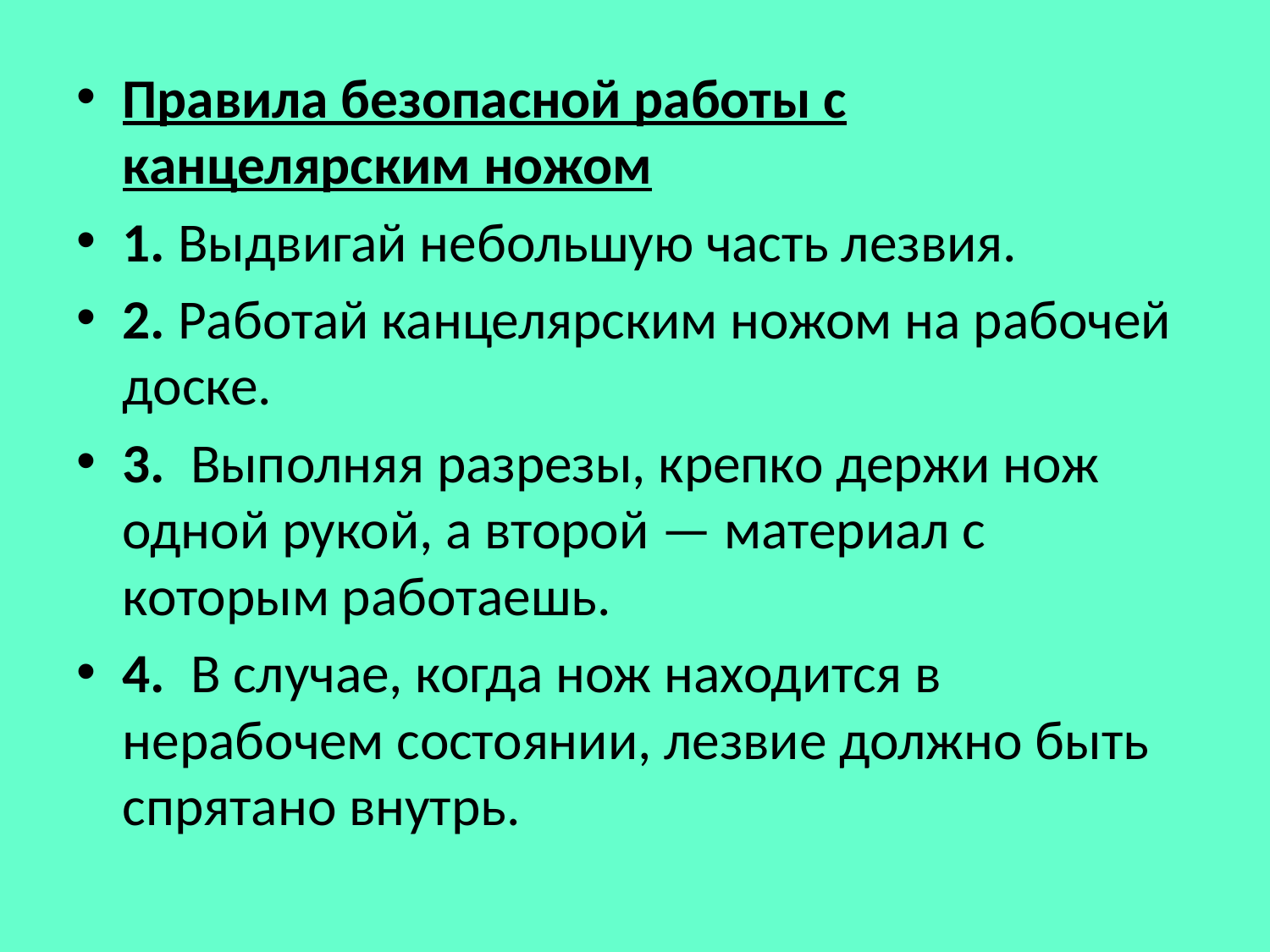

#
Правила безопасной работы с канцелярским ножом
1. Выдвигай небольшую часть лезвия.
2. Работай канцелярским ножом на рабочей доске.
3.  Выполняя разрезы, крепко держи нож одной рукой, а второй — материал с которым работаешь.
4.  В случае, когда нож находится в нерабочем состоянии, лезвие должно быть спрятано внутрь.